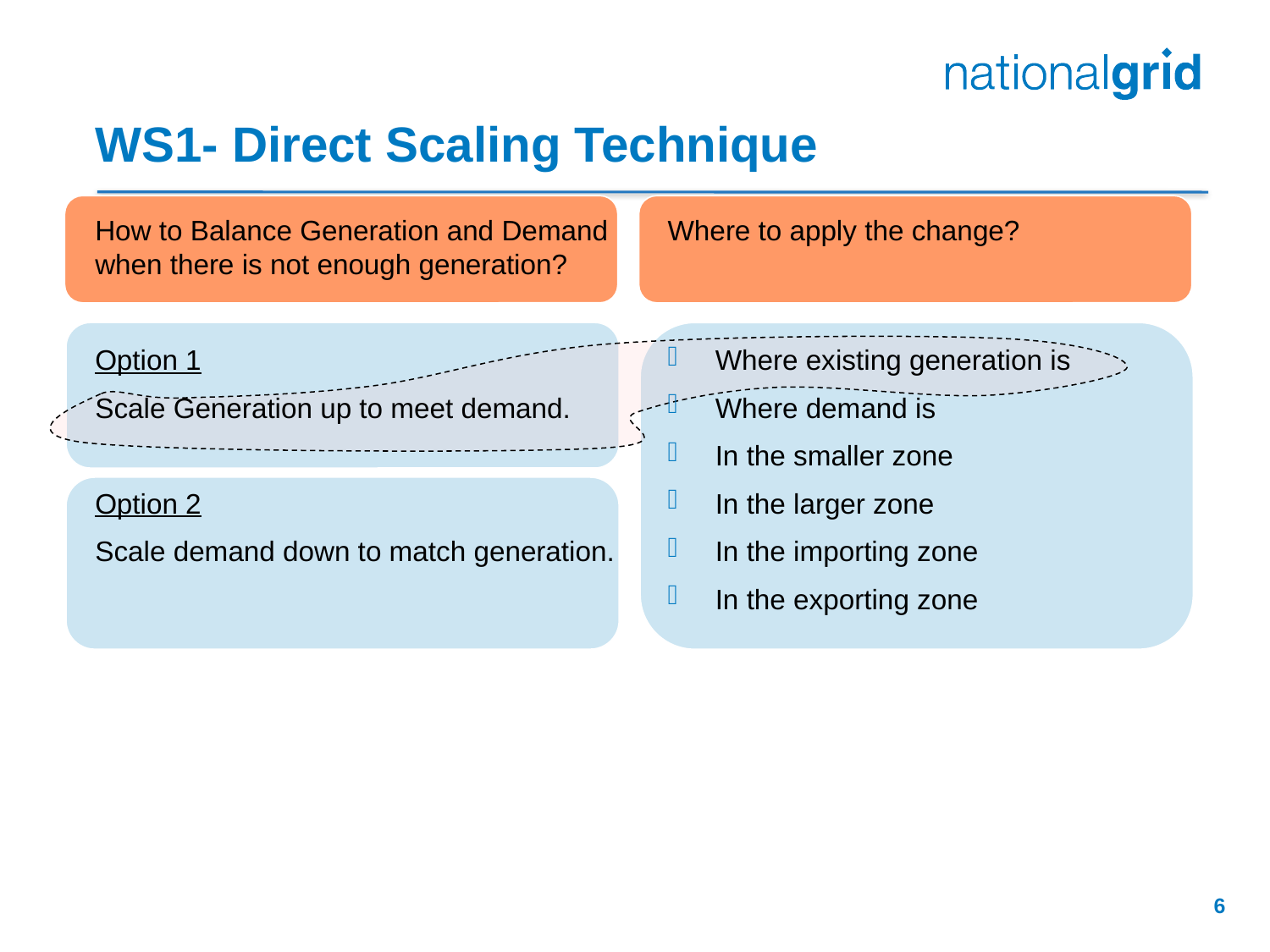

# WS1- Direct Scaling Technique

How to Balance Generation and Demand when there is not enough generation?

Option 1
Scale Generation up to meet demand.

Option 2
Scale demand down to match generation.

Where to apply the change?

Where existing generation is
Where demand is
In the smaller zone
In the larger zone
In the importing zone
In the exporting zone

6